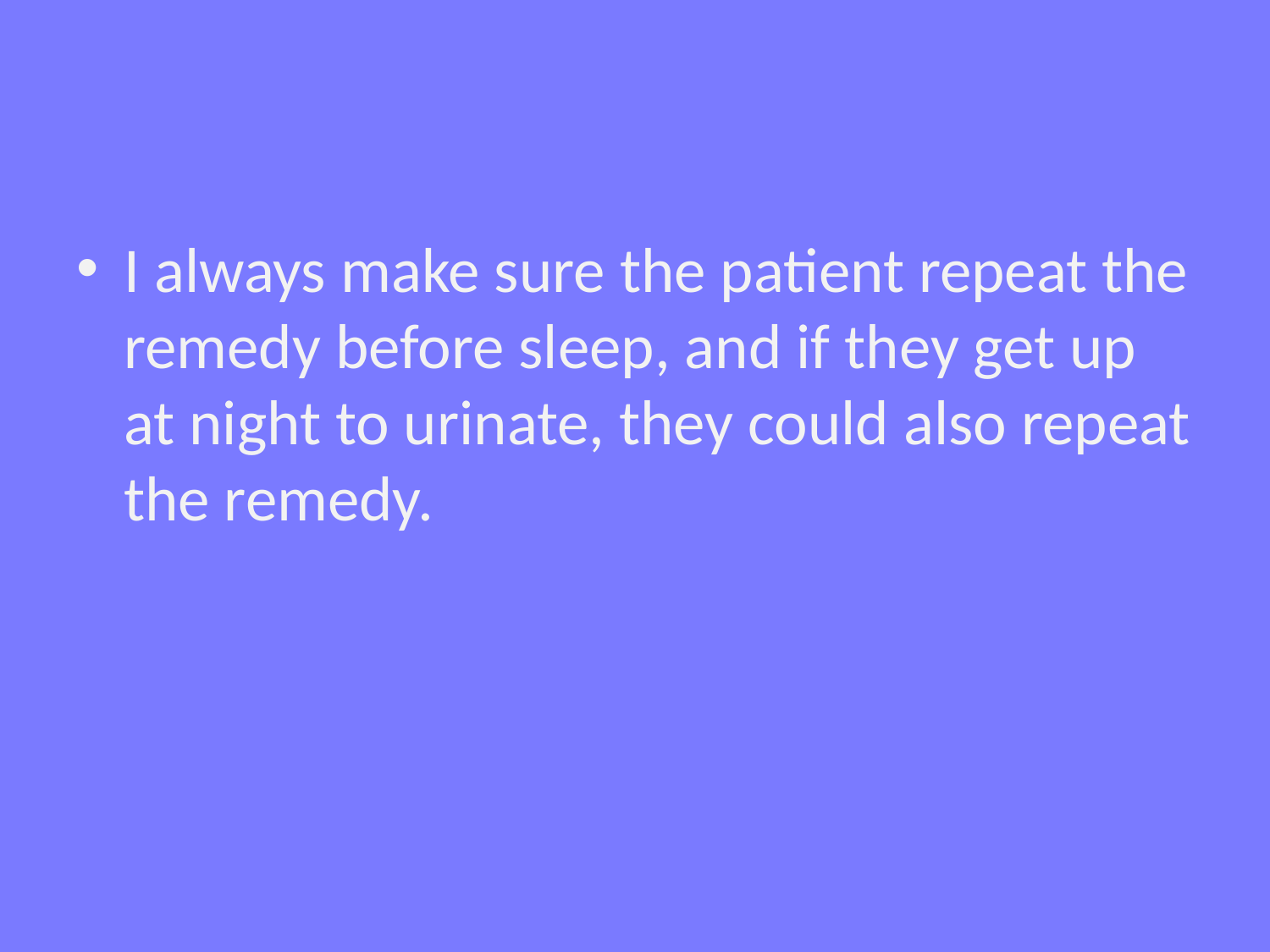

#
I always make sure the patient repeat the remedy before sleep, and if they get up at night to urinate, they could also repeat the remedy.